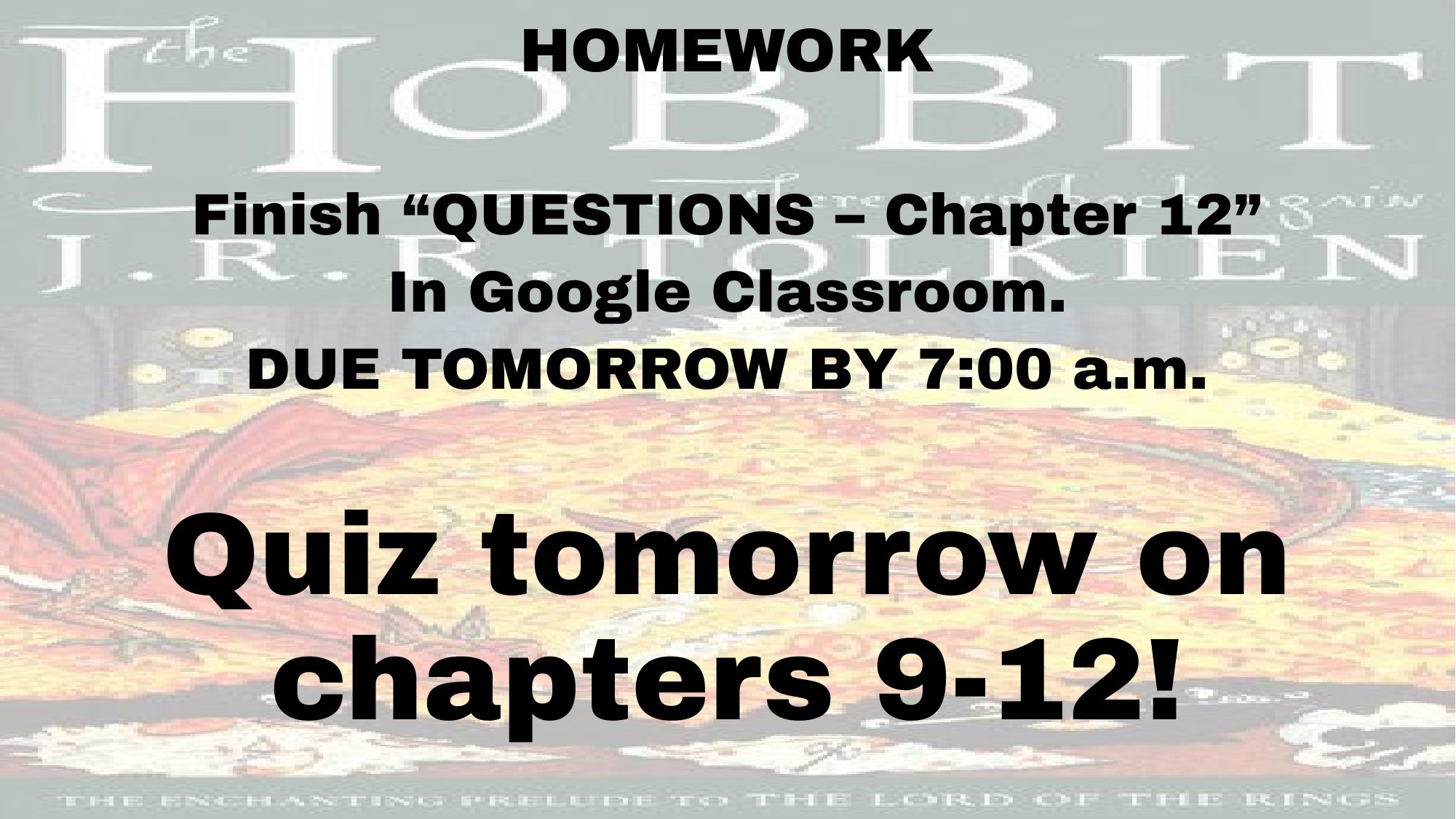

# HOMEWORK
Finish “QUESTIONS – Chapter 12”
In Google Classroom.
DUE TOMORROW BY 7:00 a.m.

Quiz tomorrow on chapters 9-12!